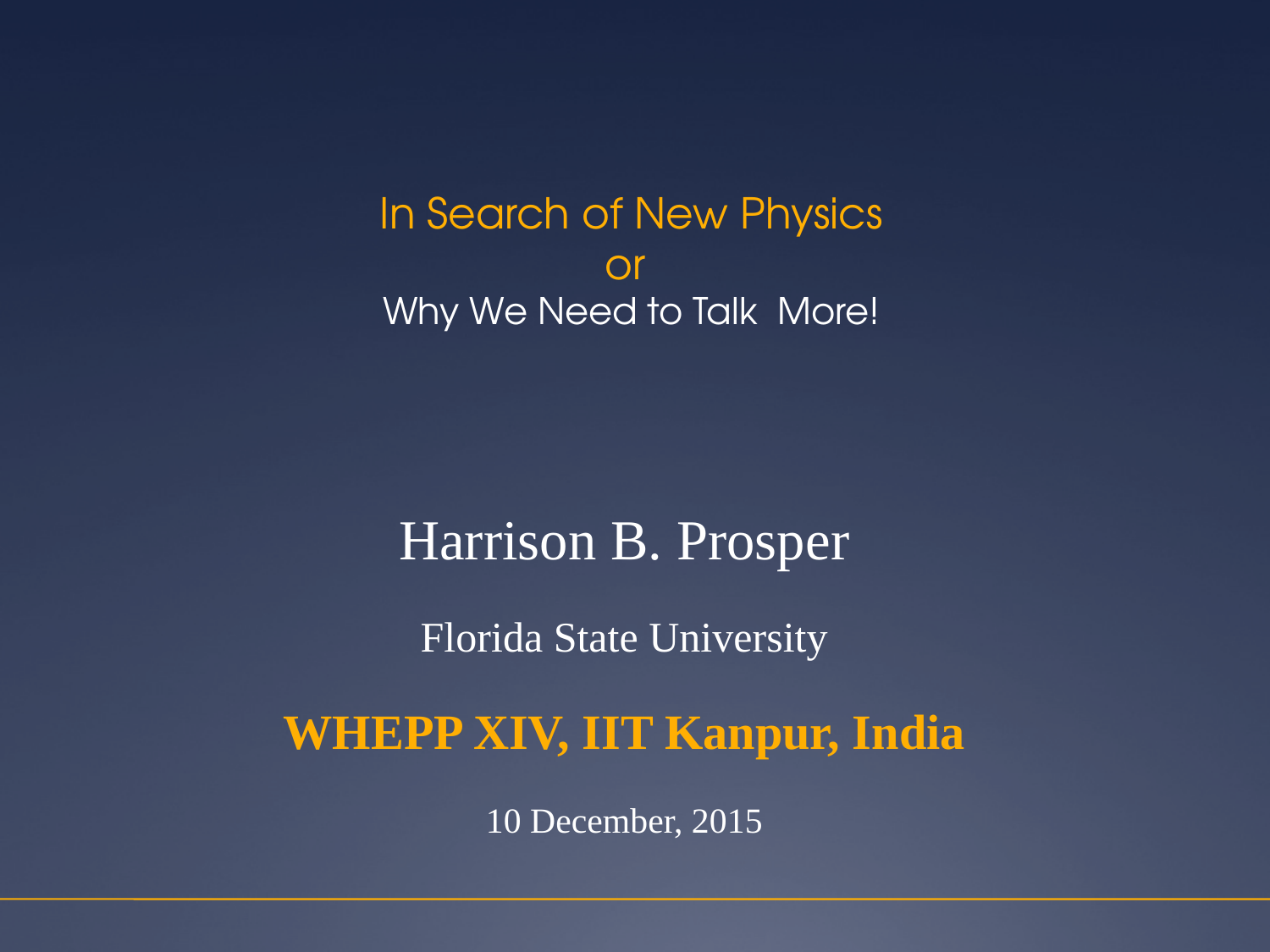

# In Search of New Physics or Why We Need to Talk  More!
Harrison B. Prosper
Florida State University
WHEPP XIV, IIT Kanpur, India
10 December, 2015